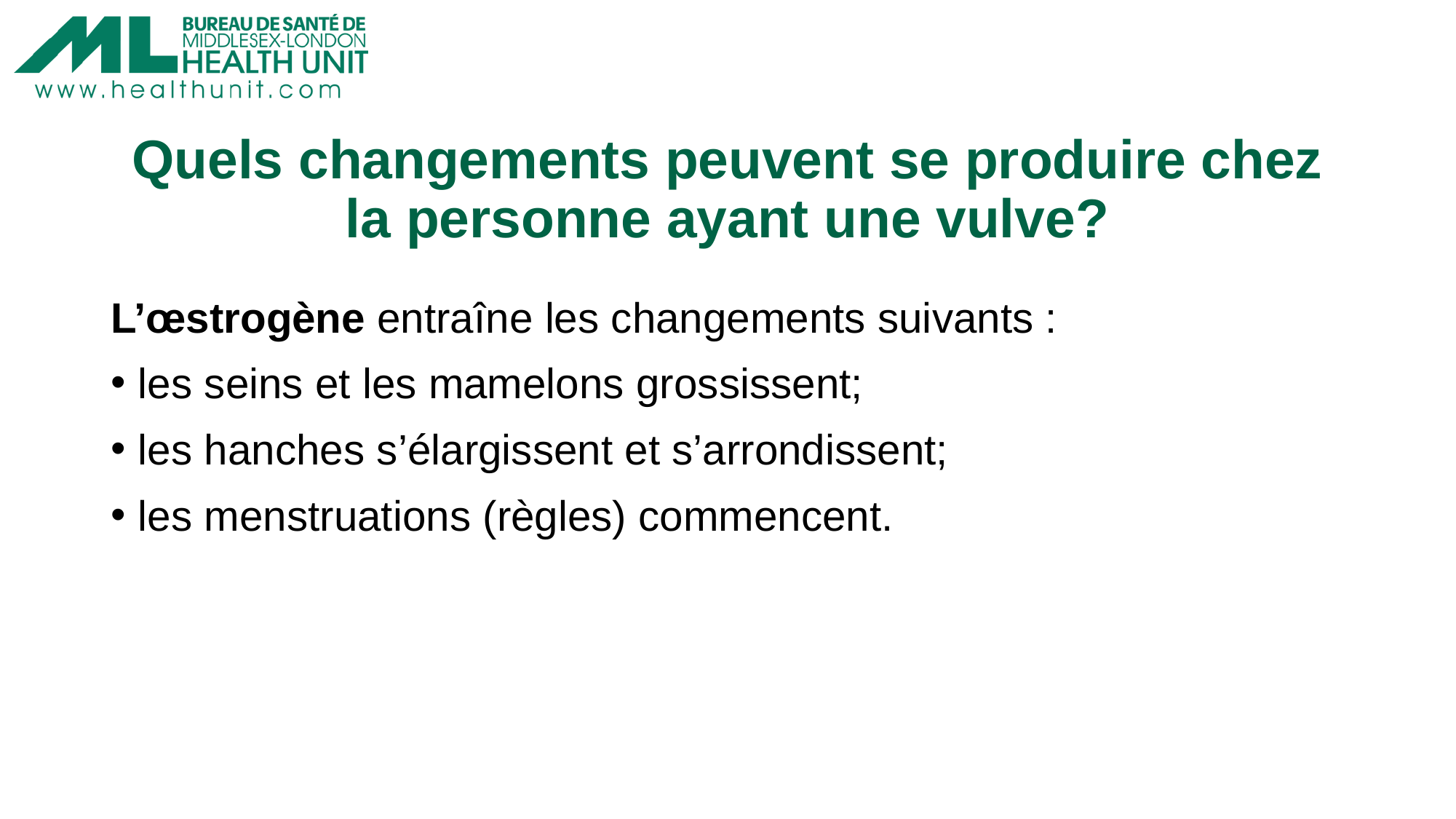

# Quels changements peuvent se produire chez la personne ayant une vulve?
L’œstrogène entraîne les changements suivants :
les seins et les mamelons grossissent;
les hanches s’élargissent et s’arrondissent;
les menstruations (règles) commencent.